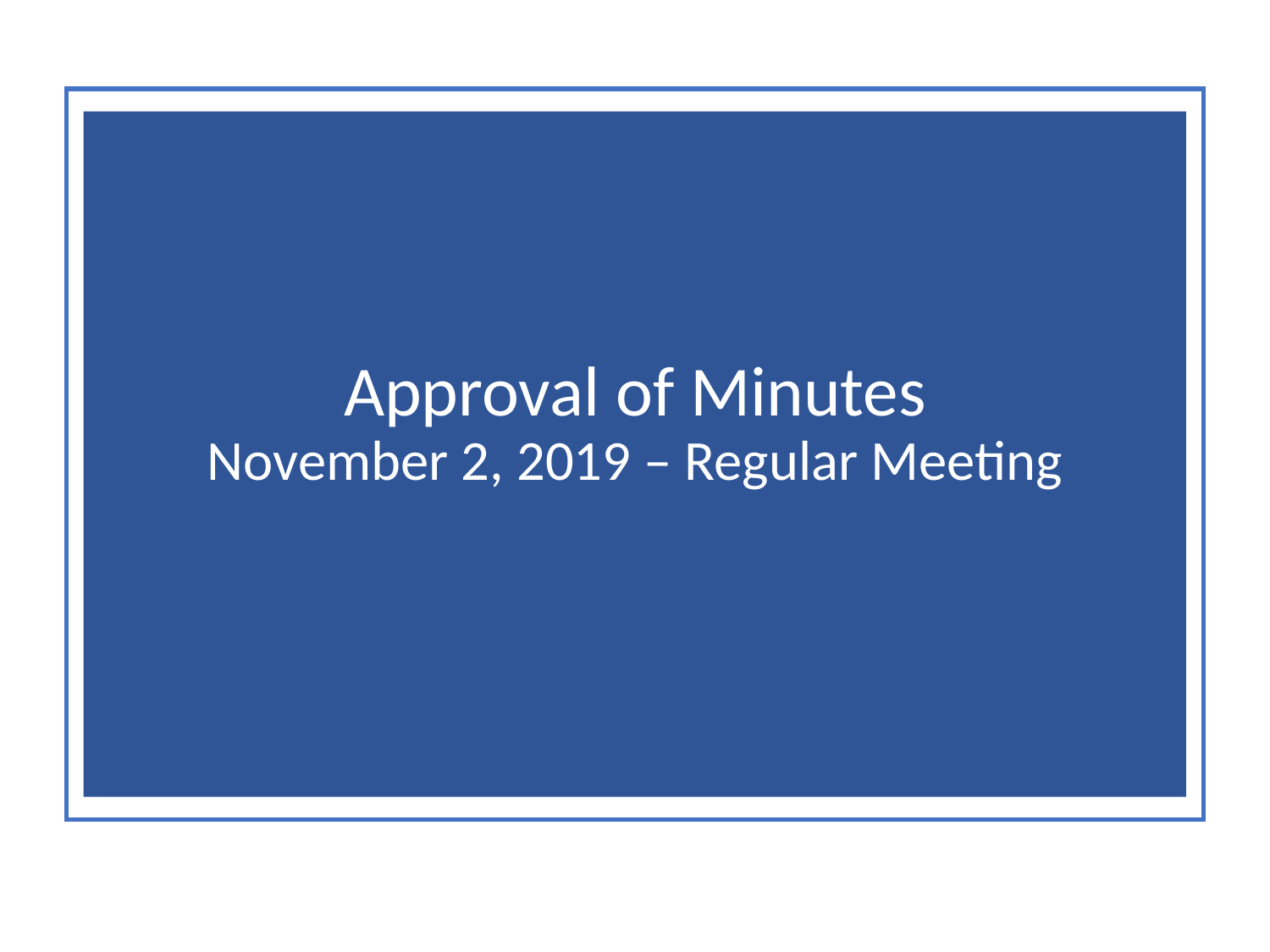

# Approval of Minutes November 2, 2019 – Regular Meeting